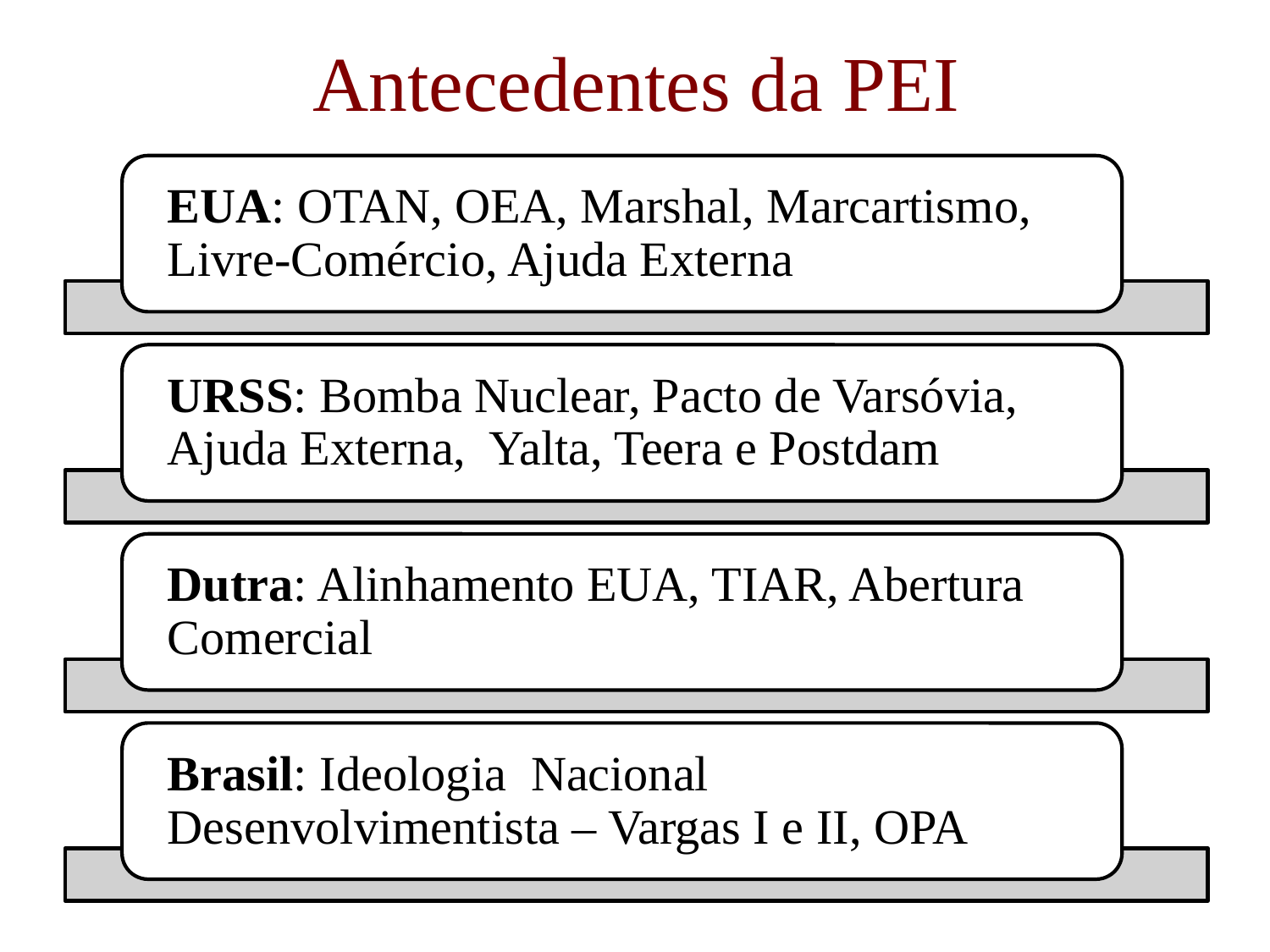

# Antecedentes da PEI
EUA: OTAN, OEA, Marshal, Marcartismo, Livre-Comércio, Ajuda Externa
URSS: Bomba Nuclear, Pacto de Varsóvia, Ajuda Externa,  Yalta, Teera e Postdam
Dutra: Alinhamento EUA, TIAR, Abertura Comercial
Brasil: Ideologia  Nacional Desenvolvimentista – Vargas I e II, OPA